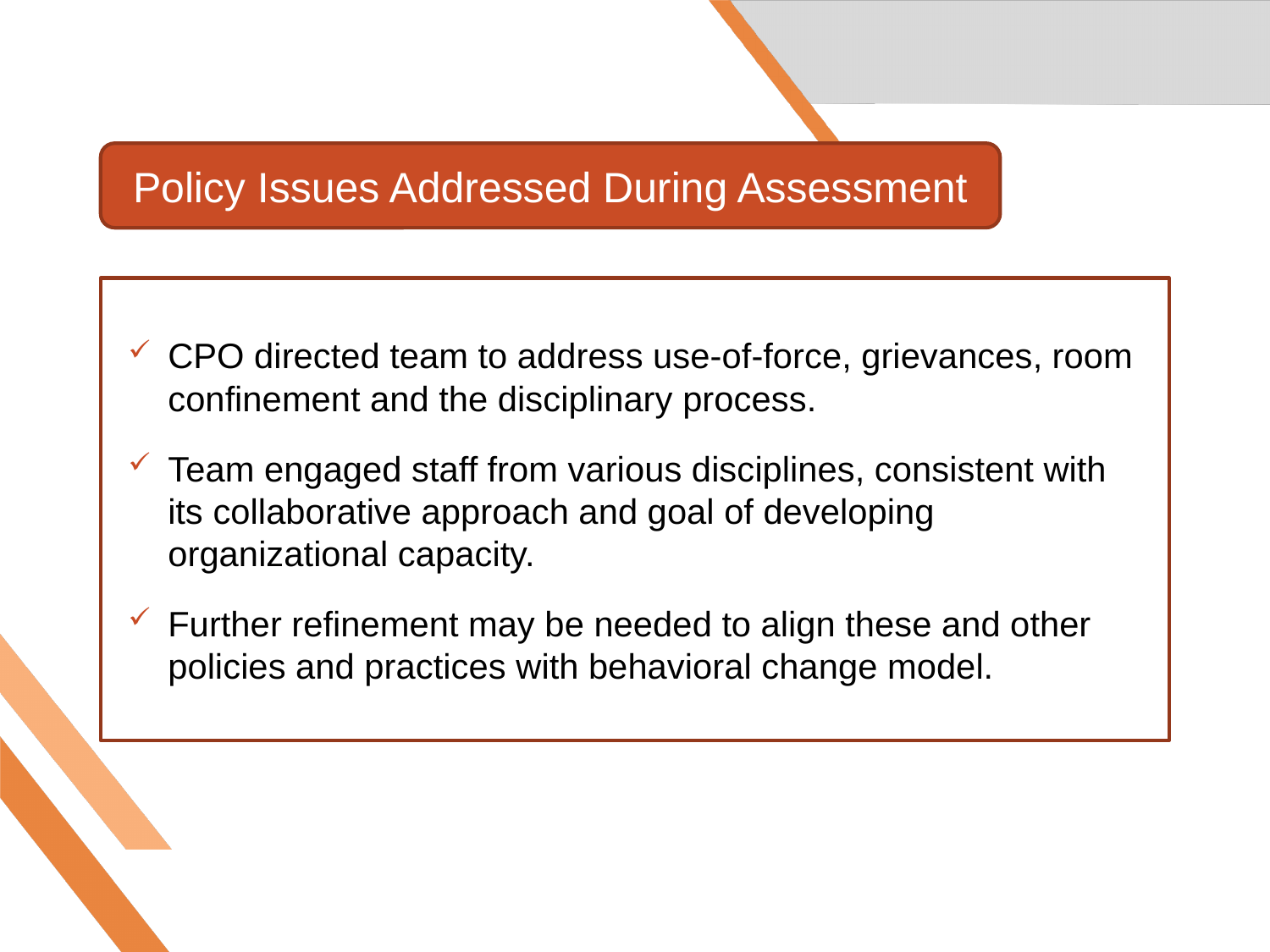

Policy Issues Addressed During Assessment

CPO directed team to address use-of-force, grievances, room confinement and the disciplinary process.
Team engaged staff from various disciplines, consistent with its collaborative approach and goal of developing organizational capacity.
Further refinement may be needed to align these and other policies and practices with behavioral change model.

This Photo by Unknown Author is licensed under CC BY-NC-SA